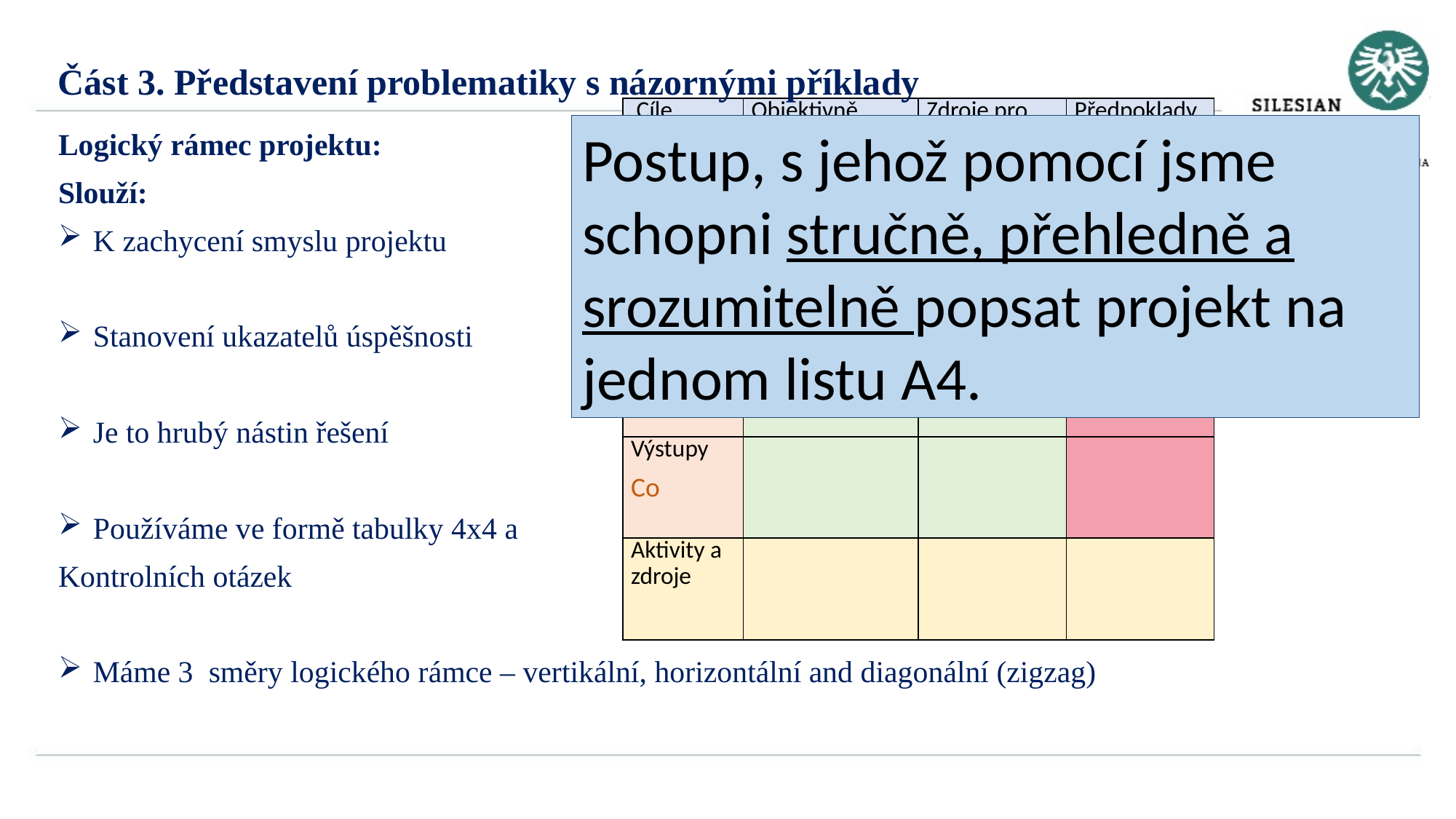

Část 3. Představení problematiky s názornými příklady
| Cíle | Objektivně ověřitelné ukazatele | Zdroje pro ověření | Předpoklady/rizika |
| --- | --- | --- | --- |
| Celkový cíl/Přínos Proč |  |  |  |
| Specifický cíl/ Výsledek Proč |  |  |  |
| Výstupy Co |  |  |  |
| Aktivity a zdroje |  |  |  |
Postup, s jehož pomocí jsme schopni stručně, přehledně a srozumitelně popsat projekt na jednom listu A4.
Logický rámec projektu:
Slouží:
 K zachycení smyslu projektu

 Stanovení ukazatelů úspěšnosti

 Je to hrubý nástin řešení

 Používáme ve formě tabulky 4x4 a
Kontrolních otázek

 Máme 3  směry logického rámce – vertikální, horizontální and diagonální (zigzag)